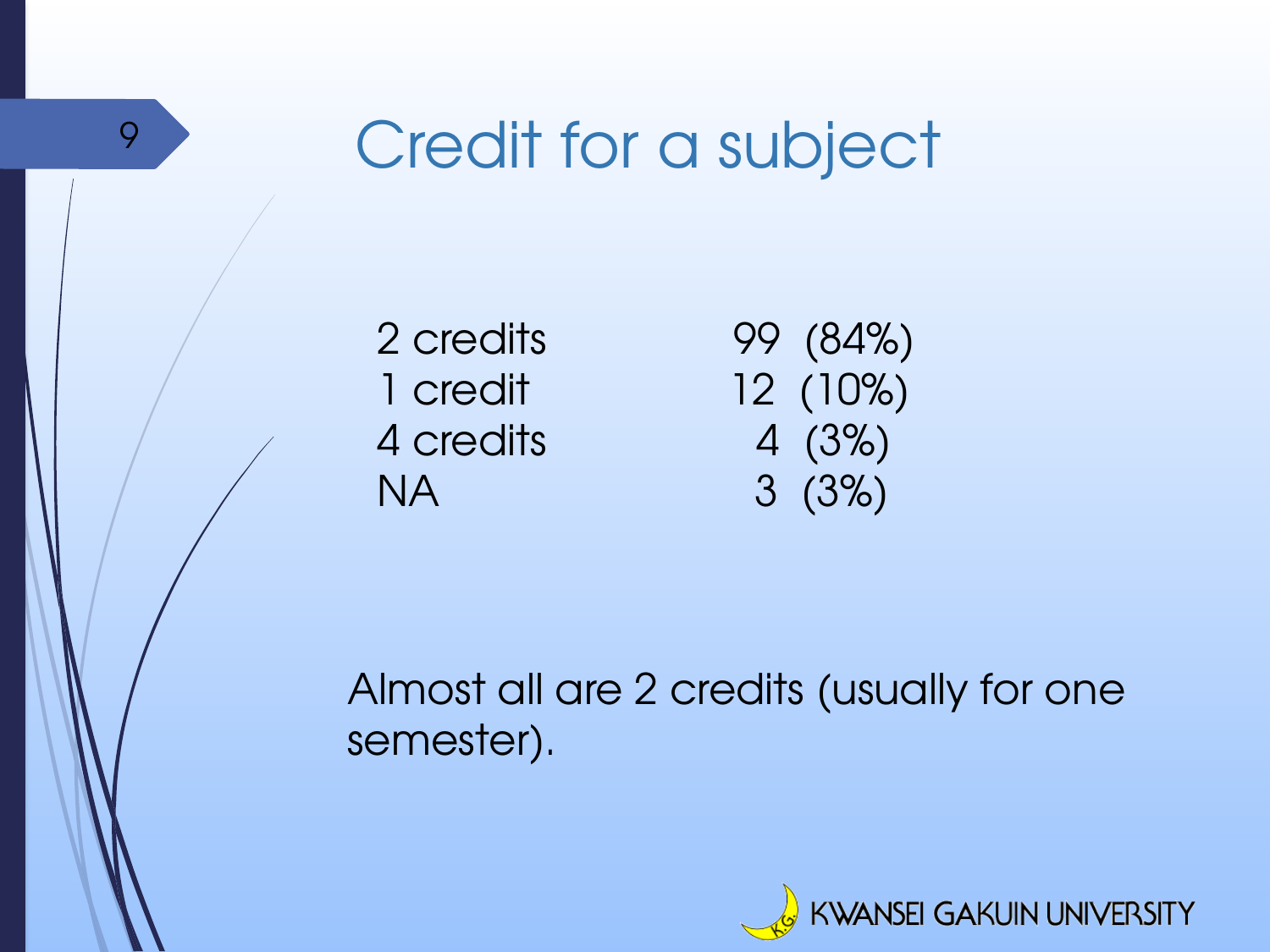

# Credit for a subject
9
2 credits                99  (84%)
1 credit                 12  (10%)
4 credits                  4  (3%)
NA                           3  (3%)

Almost all are 2 credits (usually for one semester).